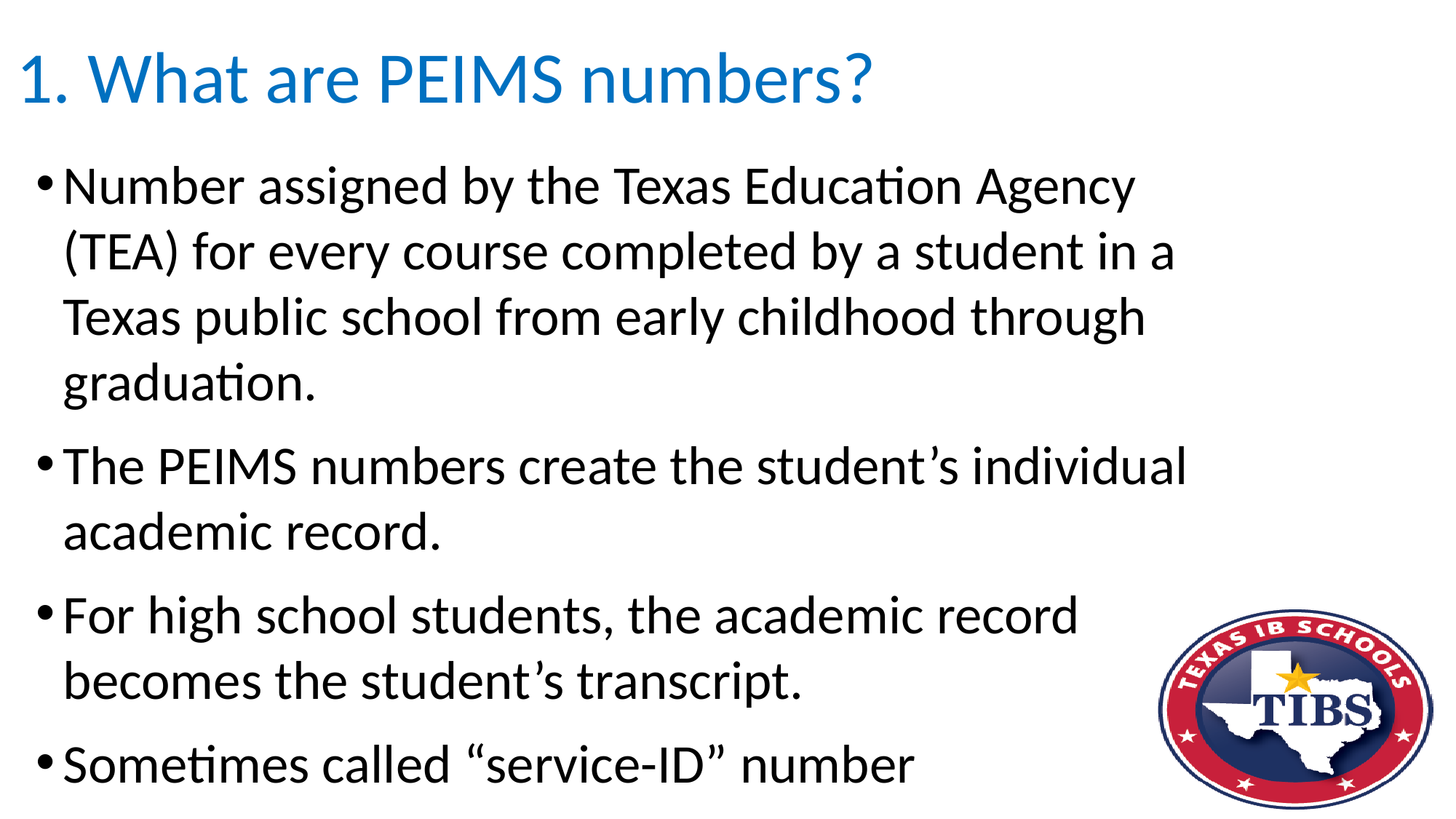

# 1. What are PEIMS numbers?
Number assigned by the Texas Education Agency (TEA) for every course completed by a student in a Texas public school from early childhood through graduation.
The PEIMS numbers create the student’s individual academic record.
For high school students, the academic record becomes the student’s transcript.
Sometimes called “service-ID” number